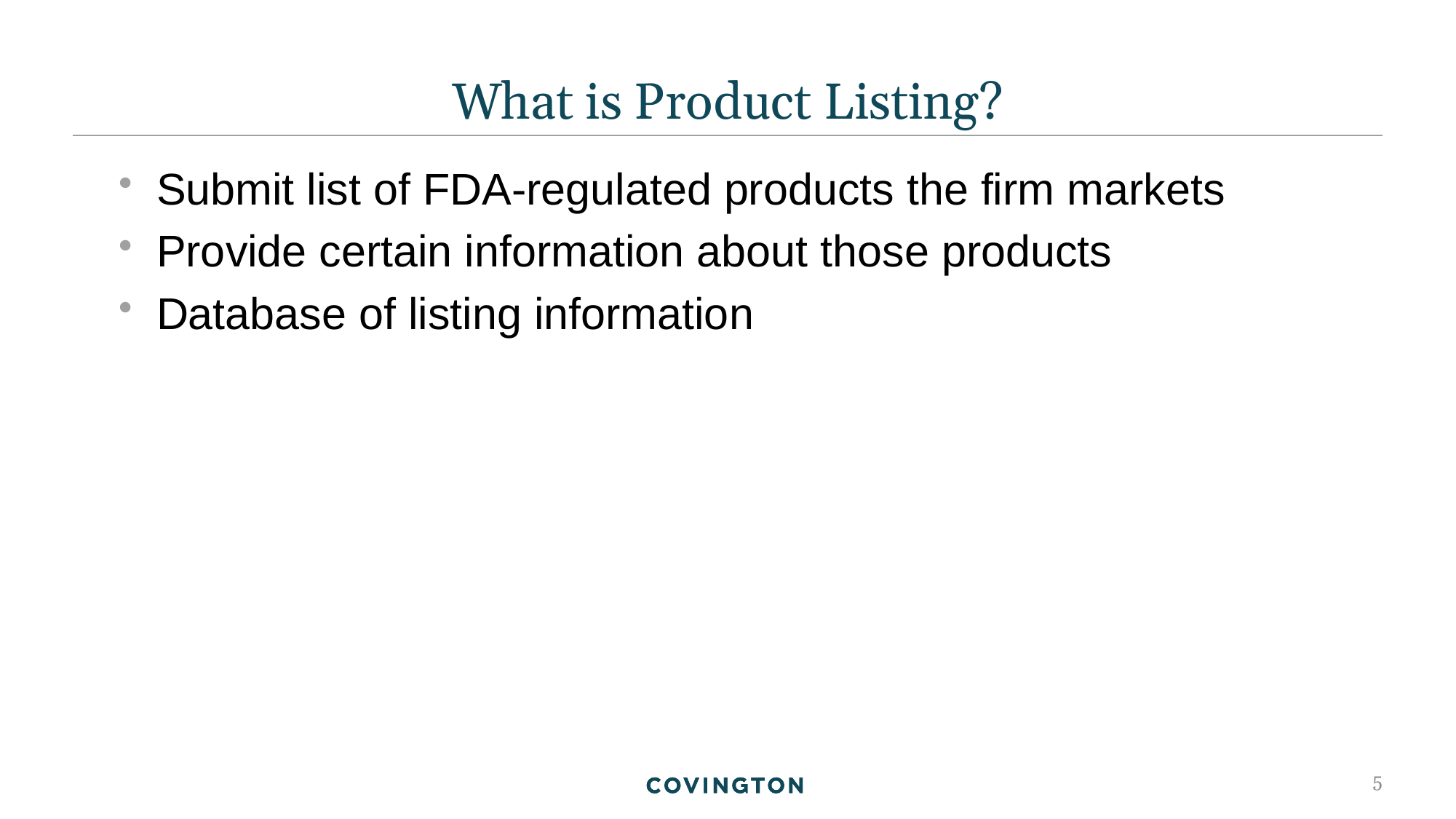

# What is Product Listing?
Submit list of FDA-regulated products the firm markets
Provide certain information about those products
Database of listing information
5